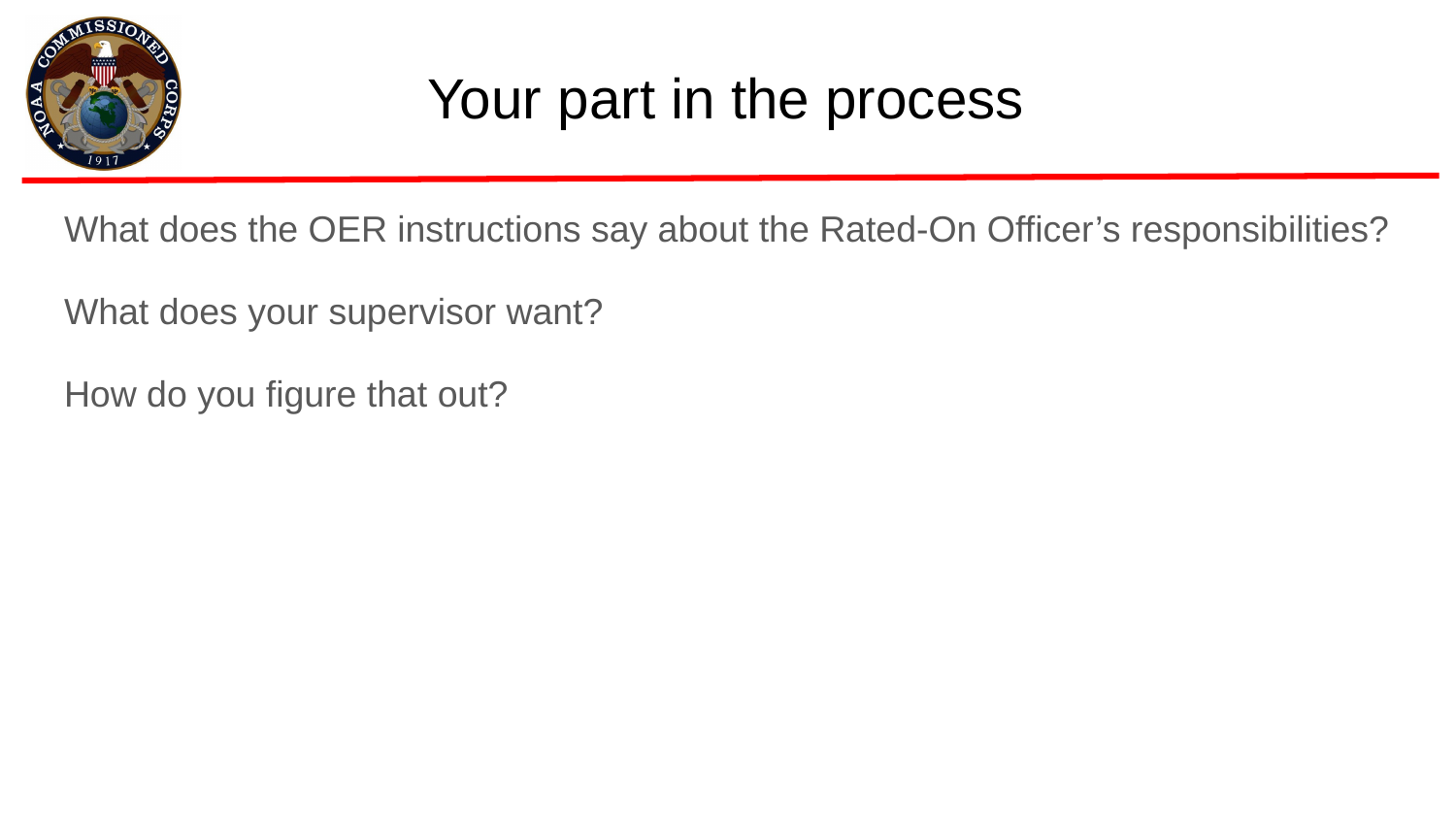

# Your part in the process
What does the OER instructions say about the Rated-On Officer’s responsibilities?
What does your supervisor want?
How do you figure that out?